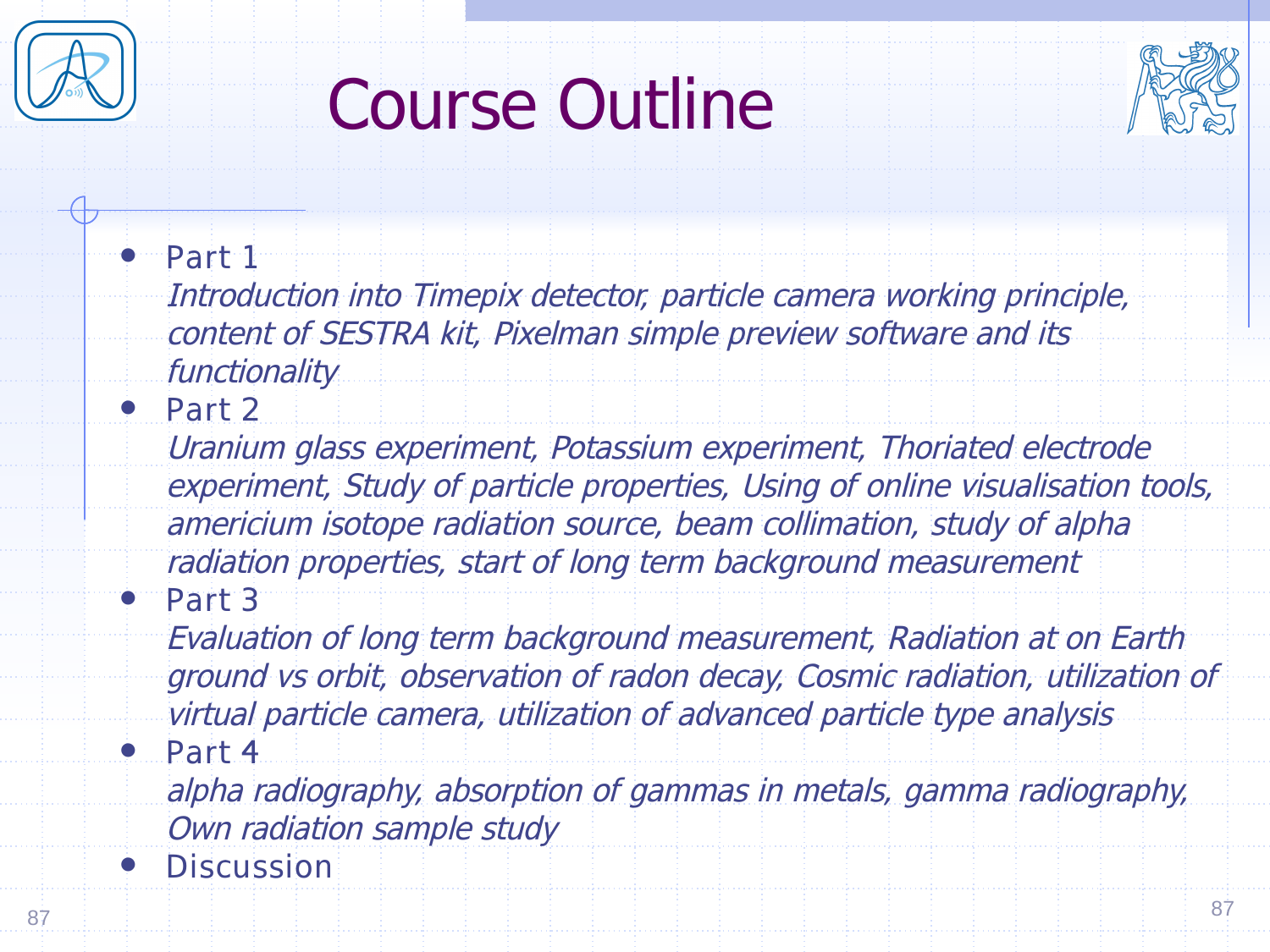

# Course Outline
Part 1
Introduction into Timepix detector, particle camera working principle, content of SESTRA kit, Pixelman simple preview software and its functionality
Part 2
Uranium glass experiment, Potassium experiment, Thoriated electrode experiment, Study of particle properties, Using of online visualisation tools, americium isotope radiation source, beam collimation, study of alpha radiation properties, start of long term background measurement
Part 3
Evaluation of long term background measurement, Radiation at on Earth ground vs orbit, observation of radon decay, Cosmic radiation, utilization of virtual particle camera, utilization of advanced particle type analysis
Part 4
alpha radiography, absorption of gammas in metals, gamma radiography, Own radiation sample study
Discussion
87
87